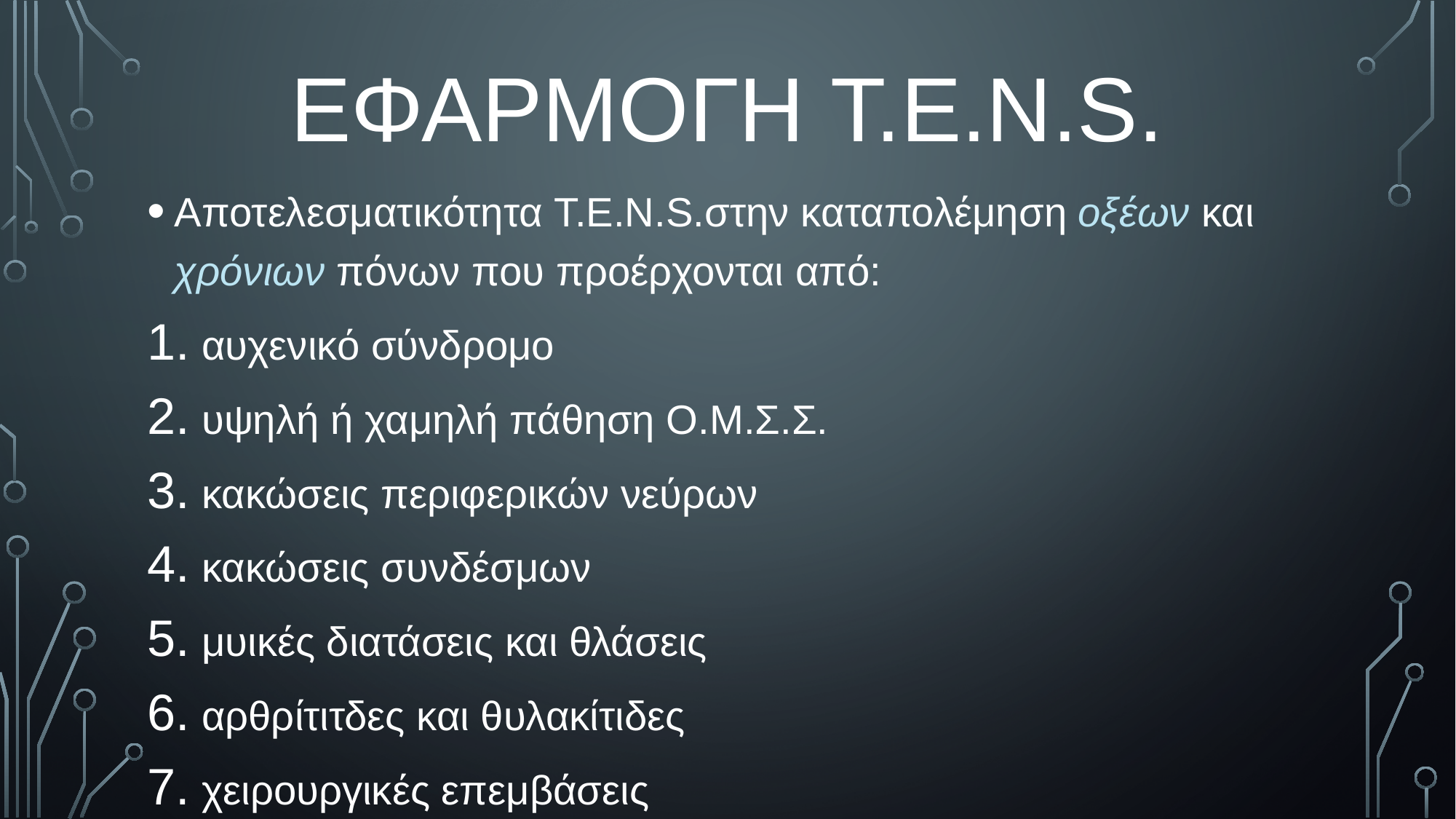

# ΕΦΑΡΜΟΓΗ T.E.N.S.
Αποτελεσματικότητα T.E.N.S.στην καταπολέμηση οξέων και χρόνιων πόνων που προέρχονται από:
αυχενικό σύνδρομο
υψηλή ή χαμηλή πάθηση Ο.Μ.Σ.Σ.
κακώσεις περιφερικών νεύρων
κακώσεις συνδέσμων
μυικές διατάσεις και θλάσεις
αρθρίτιτδες και θυλακίτιδες
χειρουργικές επεμβάσεις